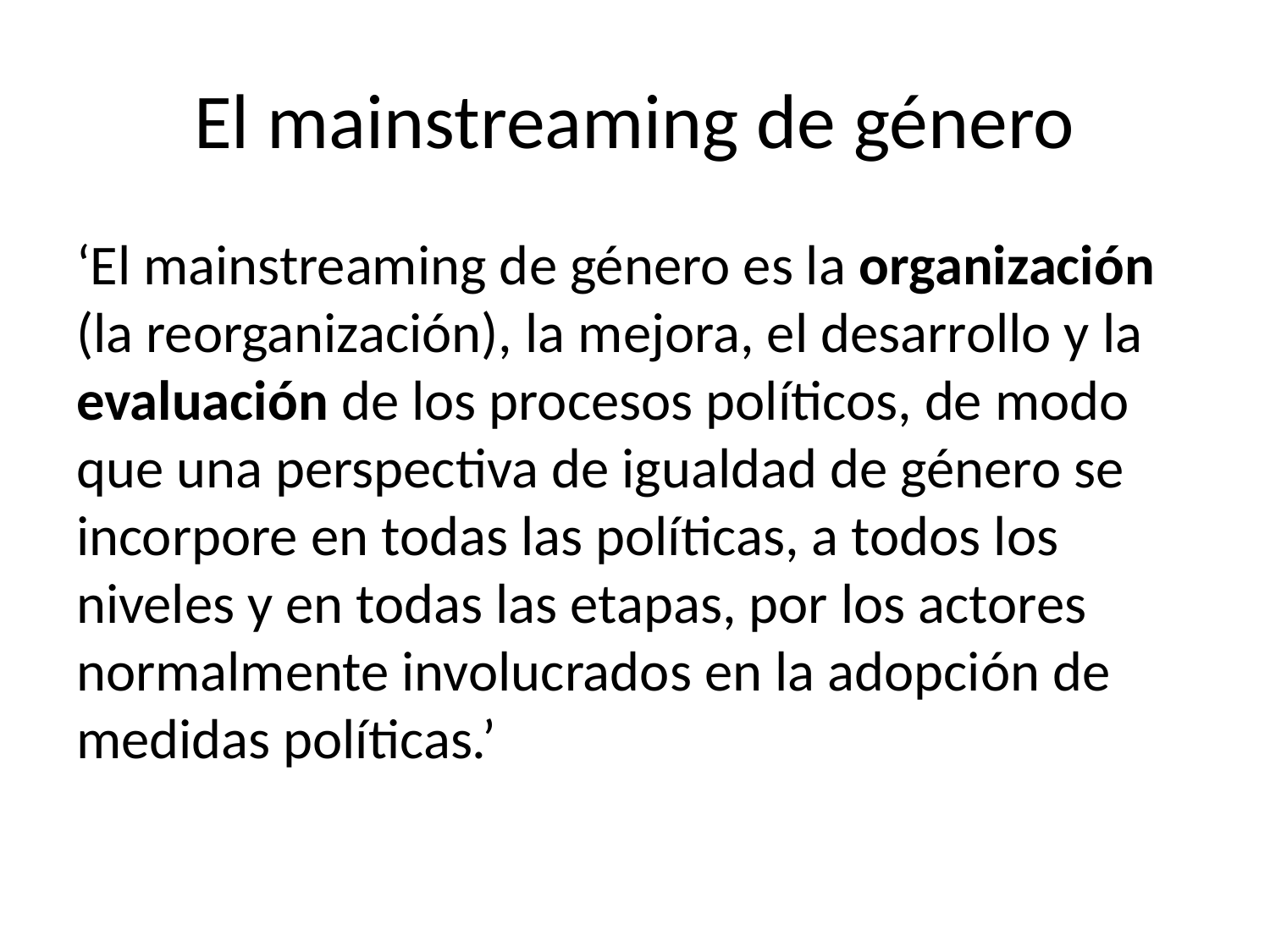

# El mainstreaming de género
‘El mainstreaming de género es la organización (la reorganización), la mejora, el desarrollo y la evaluación de los procesos políticos, de modo que una perspectiva de igualdad de género se incorpore en todas las políticas, a todos los niveles y en todas las etapas, por los actores normalmente involucrados en la adopción de medidas políticas.’